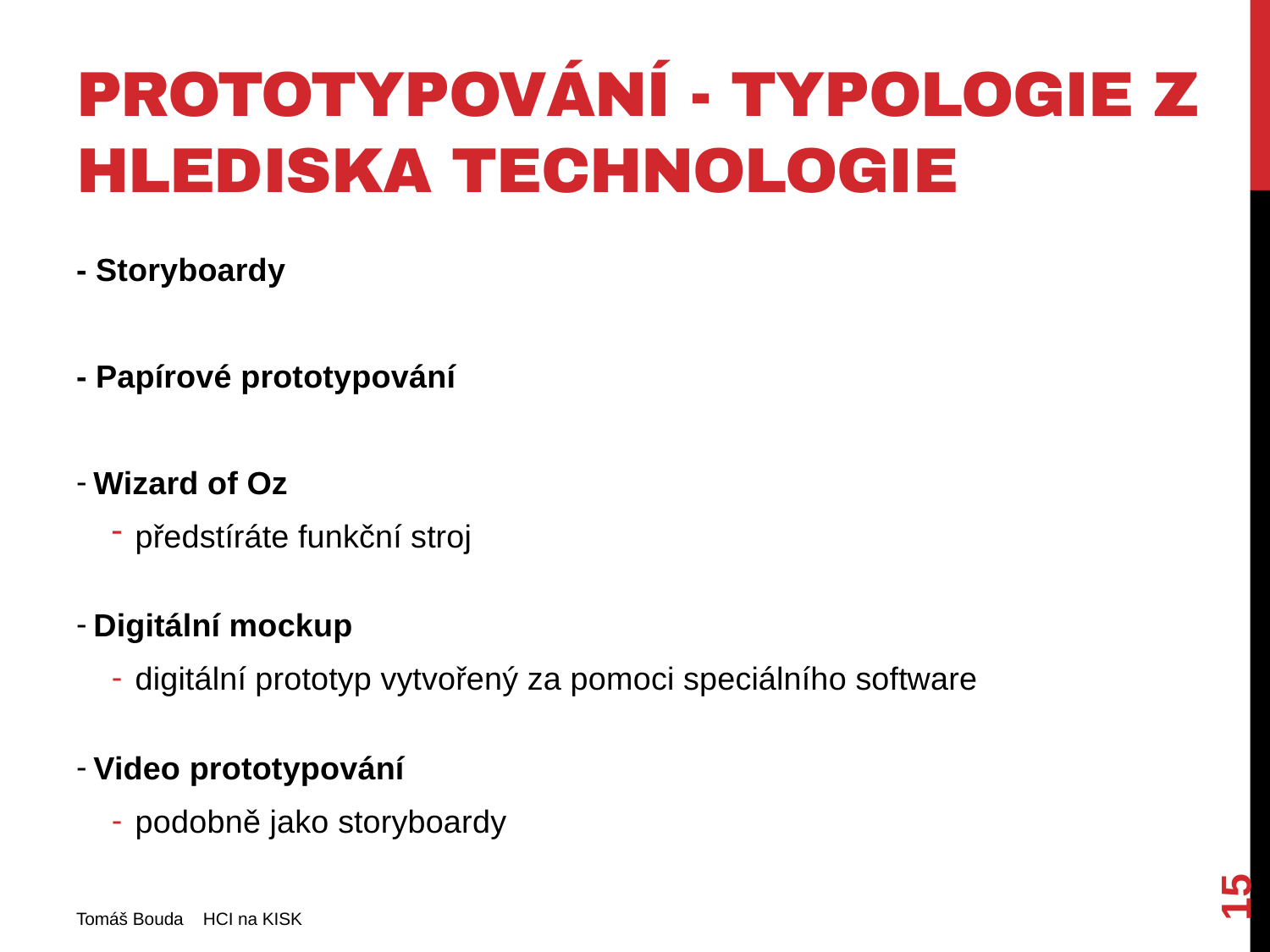

# Prototypování - typologie z hlediska technologie
- Storyboardy

- Papírové prototypování

 Wizard of Oz
předstíráte funkční stroj

 Digitální mockup
digitální prototyp vytvořený za pomoci speciálního software

 Video prototypování
podobně jako storyboardy

15
Tomáš Bouda    HCI na KISK